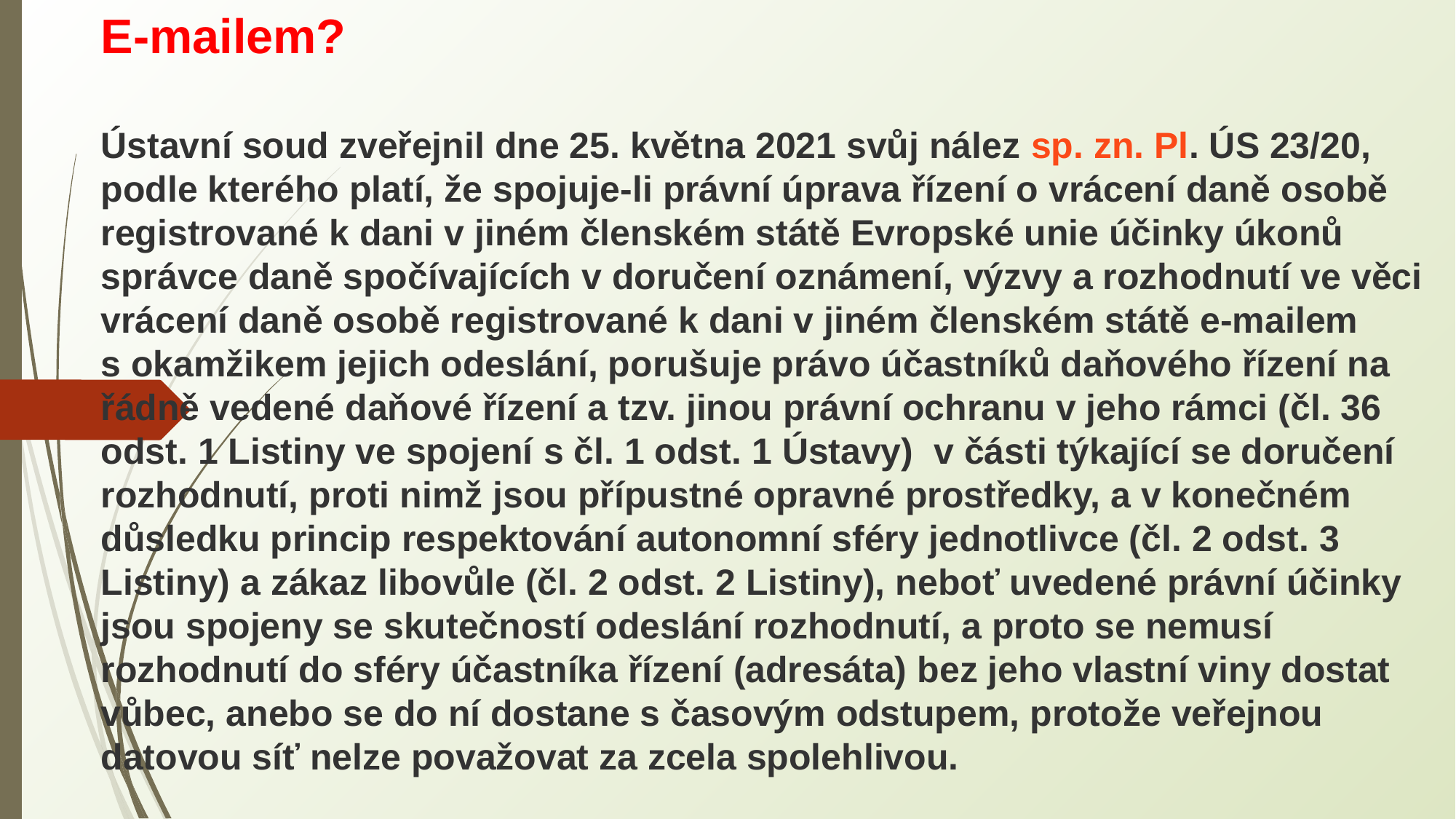

E-mailem?

Ústavní soud zveřejnil dne 25. května 2021 svůj nález sp. zn. Pl. ÚS 23/20, podle kterého platí, že spojuje-li právní úprava řízení o vrácení daně osobě registrované k dani v jiném členském státě Evropské unie účinky úkonů správce daně spočívajících v doručení oznámení, výzvy a rozhodnutí ve věci vrácení daně osobě registrované k dani v jiném členském státě e-mailem s okamžikem jejich odeslání, porušuje právo účastníků daňového řízení na řádně vedené daňové řízení a tzv. jinou právní ochranu v jeho rámci (čl. 36 odst. 1 Listiny ve spojení s čl. 1 odst. 1 Ústavy)  v části týkající se doručení rozhodnutí, proti nimž jsou přípustné opravné prostředky, a v konečném důsledku princip respektování autonomní sféry jednotlivce (čl. 2 odst. 3 Listiny) a zákaz libovůle (čl. 2 odst. 2 Listiny), neboť uvedené právní účinky jsou spojeny se skutečností odeslání rozhodnutí, a proto se nemusí rozhodnutí do sféry účastníka řízení (adresáta) bez jeho vlastní viny dostat vůbec, anebo se do ní dostane s časovým odstupem, protože veřejnou datovou síť nelze považovat za zcela spolehlivou.